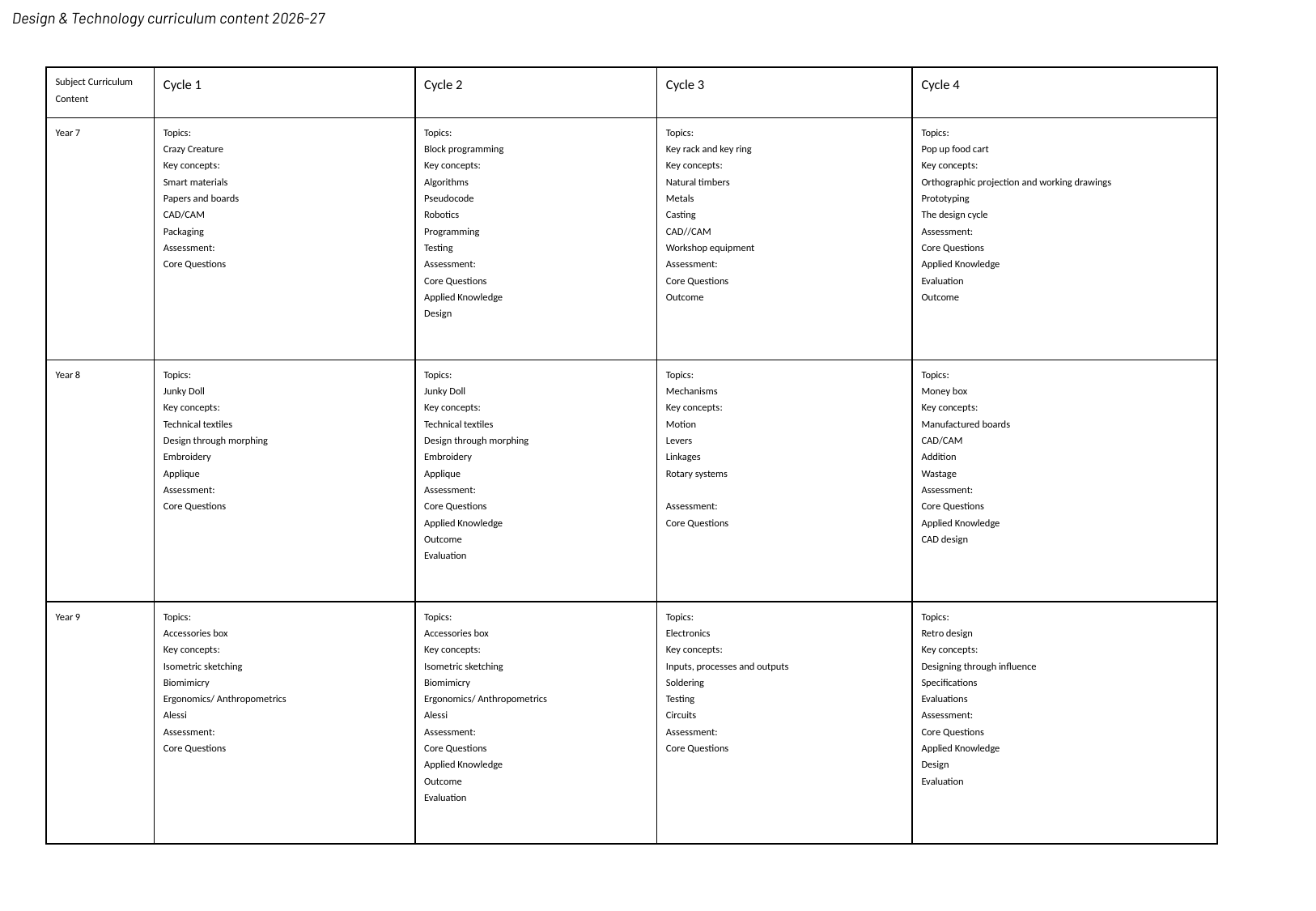

Design & Technology curriculum content 2026-27
| Subject Curriculum Content | Cycle 1 | Cycle 2 | Cycle 3 | Cycle 4 |
| --- | --- | --- | --- | --- |
| Year 7 | Topics:   Crazy Creature  Key concepts:  Smart materials  Papers and boards  CAD/CAM  Packaging  Assessment:  Core Questions | Topics:   Block programming  Key concepts:  Algorithms  Pseudocode  Robotics  Programming  Testing  Assessment:  Core Questions  Applied Knowledge  Design | Topics:   Key rack and key ring  Key concepts:  Natural timbers  Metals   Casting  CAD//CAM  Workshop equipment  Assessment:   Core Questions  Outcome | Topics:   Pop up food cart  Key concepts:  Orthographic projection and working drawings  Prototyping  The design cycle  Assessment:  Core Questions  Applied Knowledge  Evaluation  Outcome |
| Year 8 | Topics:   Junky Doll  Key concepts:  Technical textiles  Design through morphing  Embroidery  Applique  Assessment:  Core Questions | Topics:   Junky Doll  Key concepts:  Technical textiles  Design through morphing  Embroidery  Applique  Assessment:  Core Questions  Applied Knowledge  Outcome  Evaluation | Topics:   Mechanisms  Key concepts:  Motion  Levers  Linkages  Rotary systems    Assessment:  Core Questions | Topics:   Money box  Key concepts:  Manufactured boards  CAD/CAM   Addition   Wastage  Assessment:  Core Questions  Applied Knowledge  CAD design |
| Year 9 | Topics:   Accessories box  Key concepts:  Isometric sketching  Biomimicry  Ergonomics/ Anthropometrics  Alessi  Assessment:  Core Questions | Topics:   Accessories box  Key concepts:  Isometric sketching  Biomimicry  Ergonomics/ Anthropometrics  Alessi  Assessment:  Core Questions  Applied Knowledge   Outcome  Evaluation | Topics:   Electronics  Key concepts:  Inputs, processes and outputs  Soldering  Testing  Circuits  Assessment:  Core Questions | Topics:   Retro design  Key concepts:  Designing through influence  Specifications  Evaluations  Assessment:  Core Questions  Applied Knowledge  Design  Evaluation |